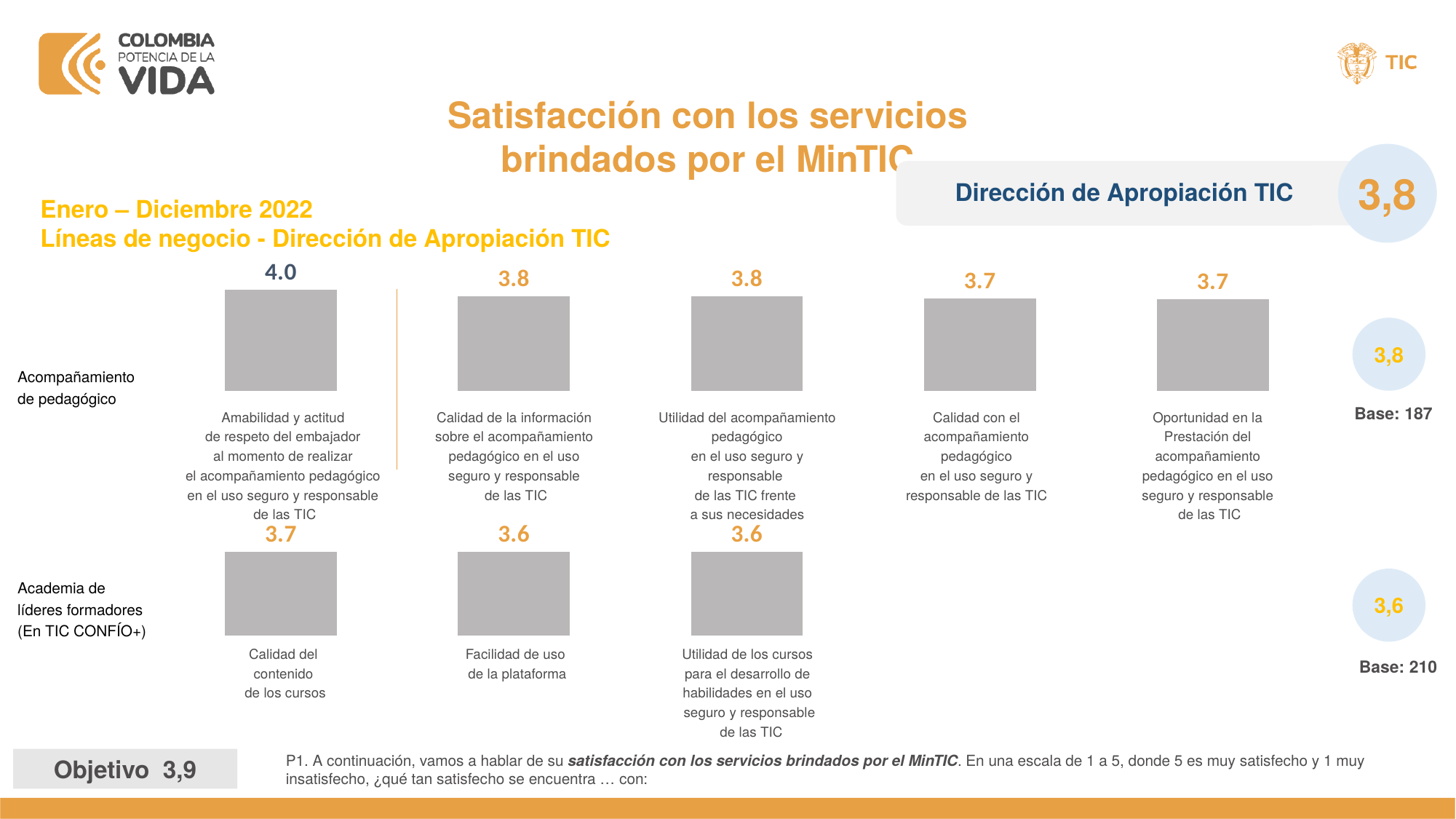

Satisfacción con los servicios brindados por el MinTIC

3,8
Dirección de Apropiación TIC
Enero – Diciembre 2022
Líneas de negocio - Dirección de Apropiación TIC

### Chart

| Category | Serie 1 |
|---|---|
| La amabilidad y actitud de respeto del embajador al momento de realizar el acompañamiento pedagógico en el uso seguro y responsable de las TIC | 4.04 |
| La calidad de la información sobre el acompañamiento pedagógico en el uso seguro y responsable de las TIC | 3.79 |
|  La utilidad del acompañamiento pedagógico en el uso seguro y responsable de las TIC frente a sus necesidades | 3.77 |
| La calidad con el acompañamiento pedagógico en el uso seguro y responsable de las TIC  | 3.69 |
|  La oportunidad en la prestación del acompañamiento pedagógico en el uso seguro y responsable de las TIC | 3.66 |
| Acompañamiento de pedagógico |
| --- |
| Academia de líderes formadores (En TIC CONFÍO+) |
3,8
Base: 187
| Amabilidad y actitud de respeto del embajador al momento de realizar el acompañamiento pedagógico en el uso seguro y responsable de las TIC | Calidad de la información sobre el acompañamiento pedagógico en el uso seguro y responsable de las TIC | Utilidad del acompañamiento pedagógico en el uso seguro y responsable de las TIC frente a sus necesidades | Calidad con el acompañamiento pedagógico en el uso seguro y responsable de las TIC | Oportunidad en la Prestación del acompañamiento pedagógico en el uso seguro y responsable de las TIC |
| --- | --- | --- | --- | --- |

### Chart

| Category | Serie 1 |
|---|---|
| Calidad del contenido de los cursos | 3.65 |
| Facilidad de uso de la plataforma | 3.64 |
| Utilidad de los cursos para el desarrollo de habilidades en el uso seguro y responsable de las TIC | 3.64 |
3,6
| Calidad del contenido de los cursos | Facilidad de uso de la plataforma | Utilidad de los cursos para el desarrollo de habilidades en el uso seguro y responsable de las TIC |
| --- | --- | --- |
Base: 210
P1. A continuación, vamos a hablar de su satisfacción con los servicios brindados por el MinTIC. En una escala de 1 a 5, donde 5 es muy satisfecho y 1 muy insatisfecho, ¿qué tan satisfecho se encuentra … con:
Objetivo  3,9